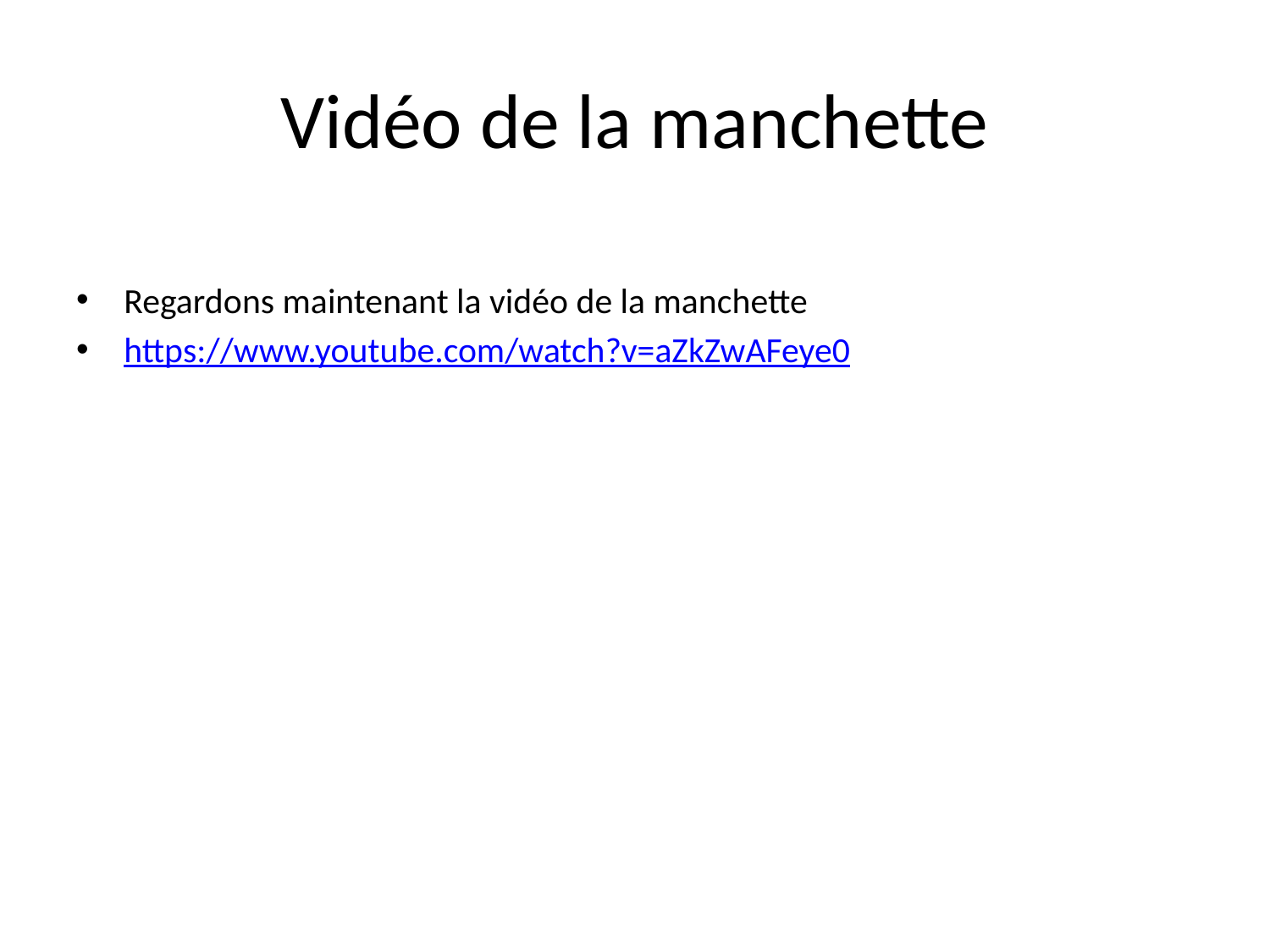

# Vidéo de la manchette

Regardons maintenant la vidéo de la manchette
https://www.youtube.com/watch?v=aZkZwAFeye0